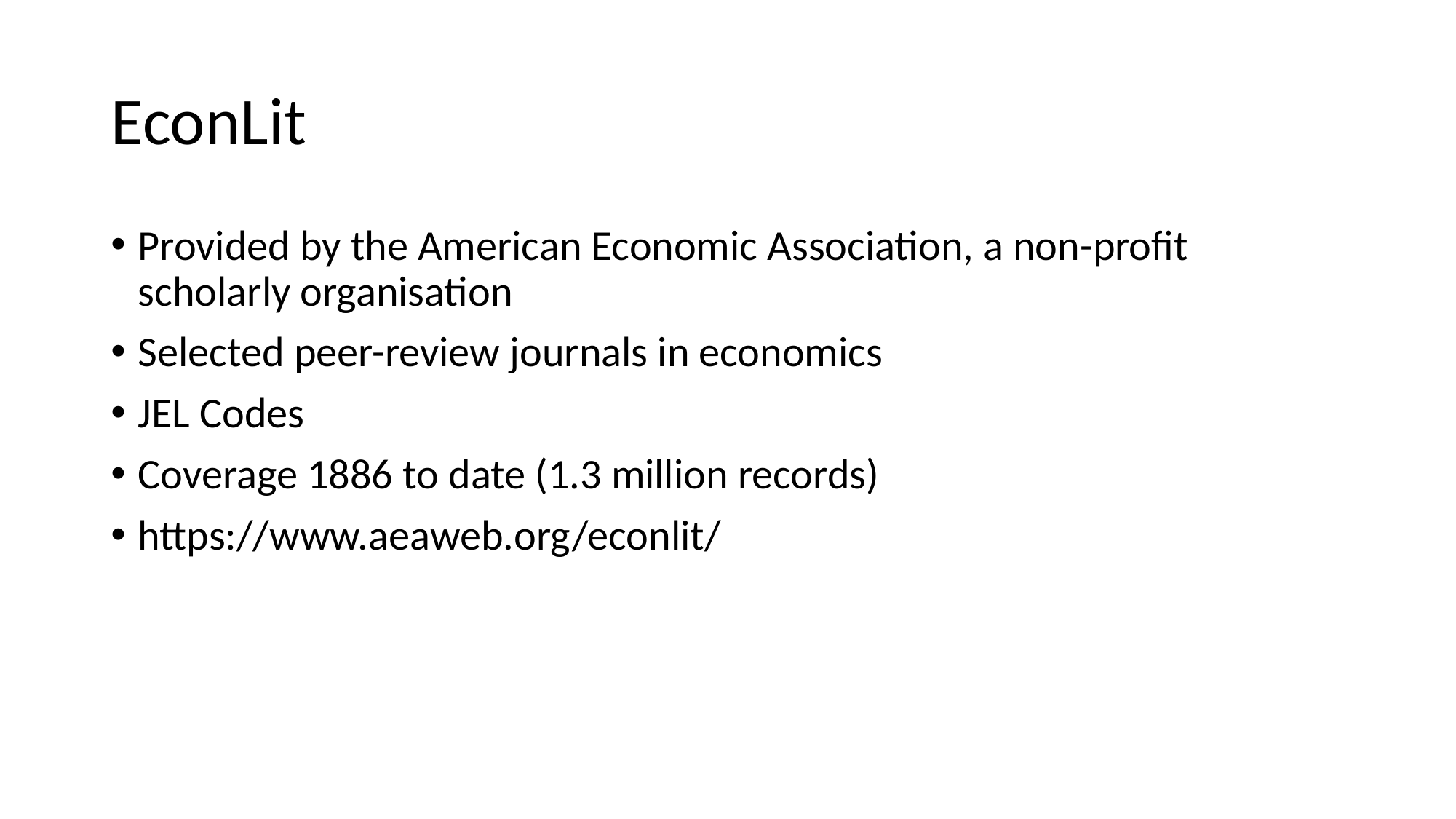

# EconLit
Provided by the American Economic Association, a non-profit scholarly organisation
Selected peer-review journals in economics
JEL Codes
Coverage 1886 to date (1.3 million records)
https://www.aeaweb.org/econlit/